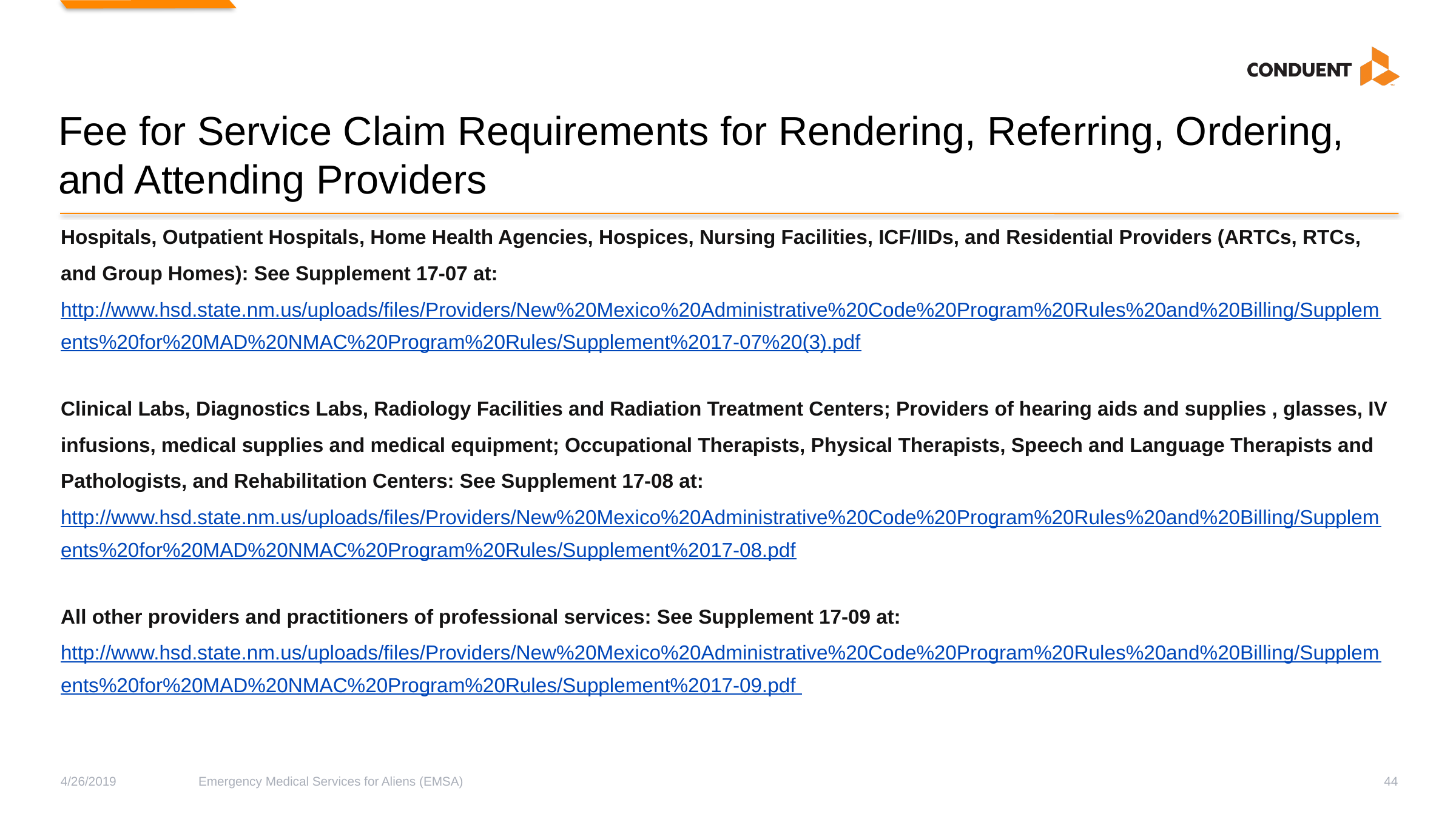

# Fee for Service Claim Requirements for Rendering, Referring, Ordering, and Attending Providers
Hospitals, Outpatient Hospitals, Home Health Agencies, Hospices, Nursing Facilities, ICF/IIDs, and Residential Providers (ARTCs, RTCs, and Group Homes): See Supplement 17-07 at: http://www.hsd.state.nm.us/uploads/files/Providers/New%20Mexico%20Administrative%20Code%20Program%20Rules%20and%20Billing/Supplements%20for%20MAD%20NMAC%20Program%20Rules/Supplement%2017-07%20(3).pdf
Clinical Labs, Diagnostics Labs, Radiology Facilities and Radiation Treatment Centers; Providers of hearing aids and supplies , glasses, IV infusions, medical supplies and medical equipment; Occupational Therapists, Physical Therapists, Speech and Language Therapists and Pathologists, and Rehabilitation Centers: See Supplement 17-08 at: http://www.hsd.state.nm.us/uploads/files/Providers/New%20Mexico%20Administrative%20Code%20Program%20Rules%20and%20Billing/Supplements%20for%20MAD%20NMAC%20Program%20Rules/Supplement%2017-08.pdf
All other providers and practitioners of professional services: See Supplement 17-09 at: http://www.hsd.state.nm.us/uploads/files/Providers/New%20Mexico%20Administrative%20Code%20Program%20Rules%20and%20Billing/Supplements%20for%20MAD%20NMAC%20Program%20Rules/Supplement%2017-09.pdf
4/26/2019
Emergency Medical Services for Aliens (EMSA)
44